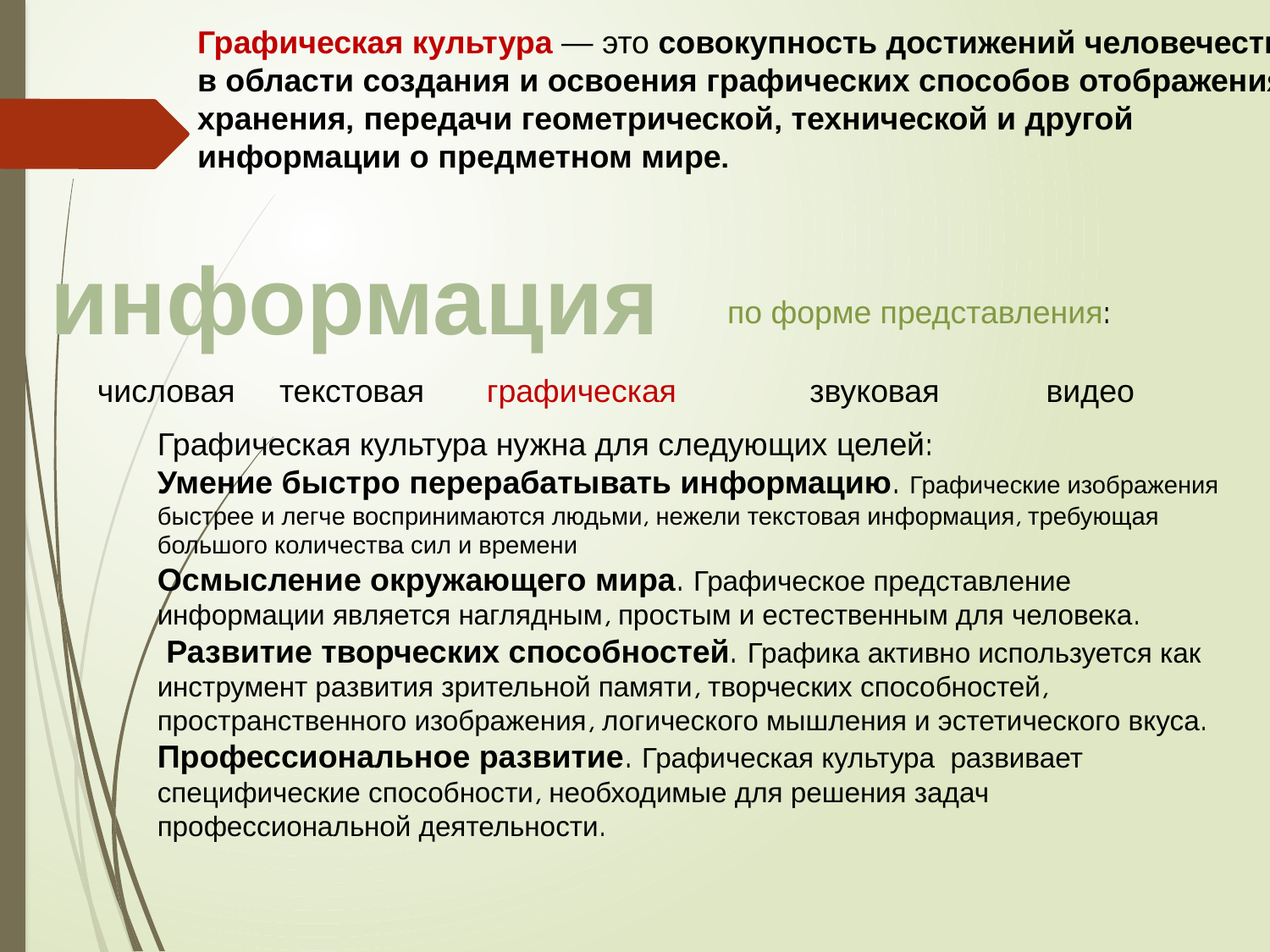

Графическая культура — это совокупность достижений человечества
в области создания и освоения графических способов отображения,
хранения, передачи геометрической, технической и другой информации о предметном мире.
информация
по форме представления:
числовая     текстовая       графическая               звуковая            видео
Графическая культура нужна для следующих целей:
Умение быстро перерабатывать информацию. Графические изображения быстрее и легче воспринимаются людьми, нежели текстовая информация, требующая большого количества сил и времени
Осмысление окружающего мира. Графическое представление информации является наглядным, простым и естественным для человека.
 Развитие творческих способностей. Графика активно используется как инструмент развития зрительной памяти, творческих способностей, пространственного изображения, логического мышления и эстетического вкуса.
Профессиональное развитие. Графическая культура  развивает специфические способности, необходимые для решения задач профессиональной деятельности.